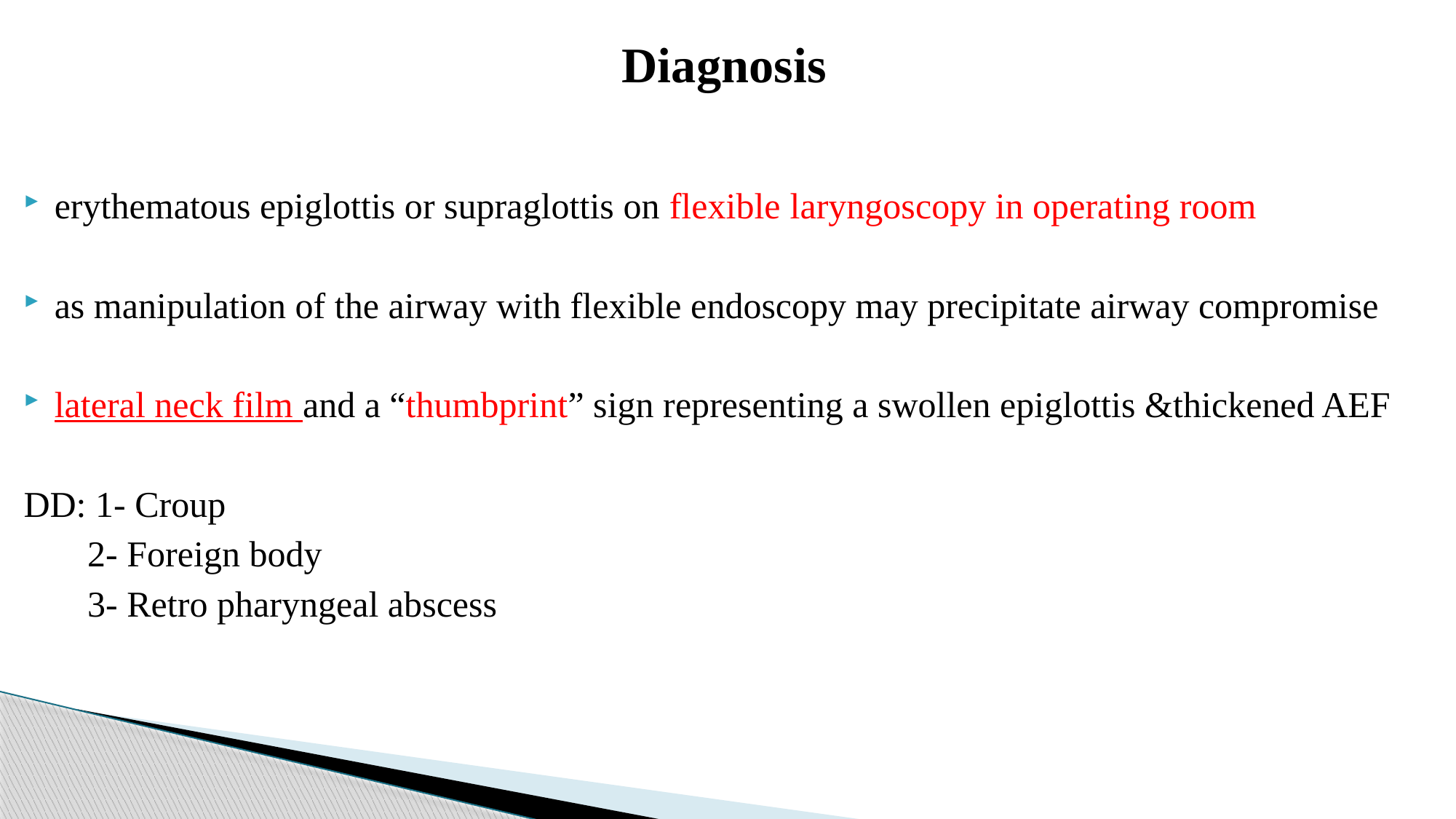

# Diagnosis

erythematous epiglottis or supraglottis on flexible laryngoscopy in operating room

as manipulation of the airway with flexible endoscopy may precipitate airway compromise

lateral neck film and a “thumbprint” sign representing a swollen epiglottis &thickened AEF

DD: 1- Croup
       2- Foreign body
       3- Retro pharyngeal abscess